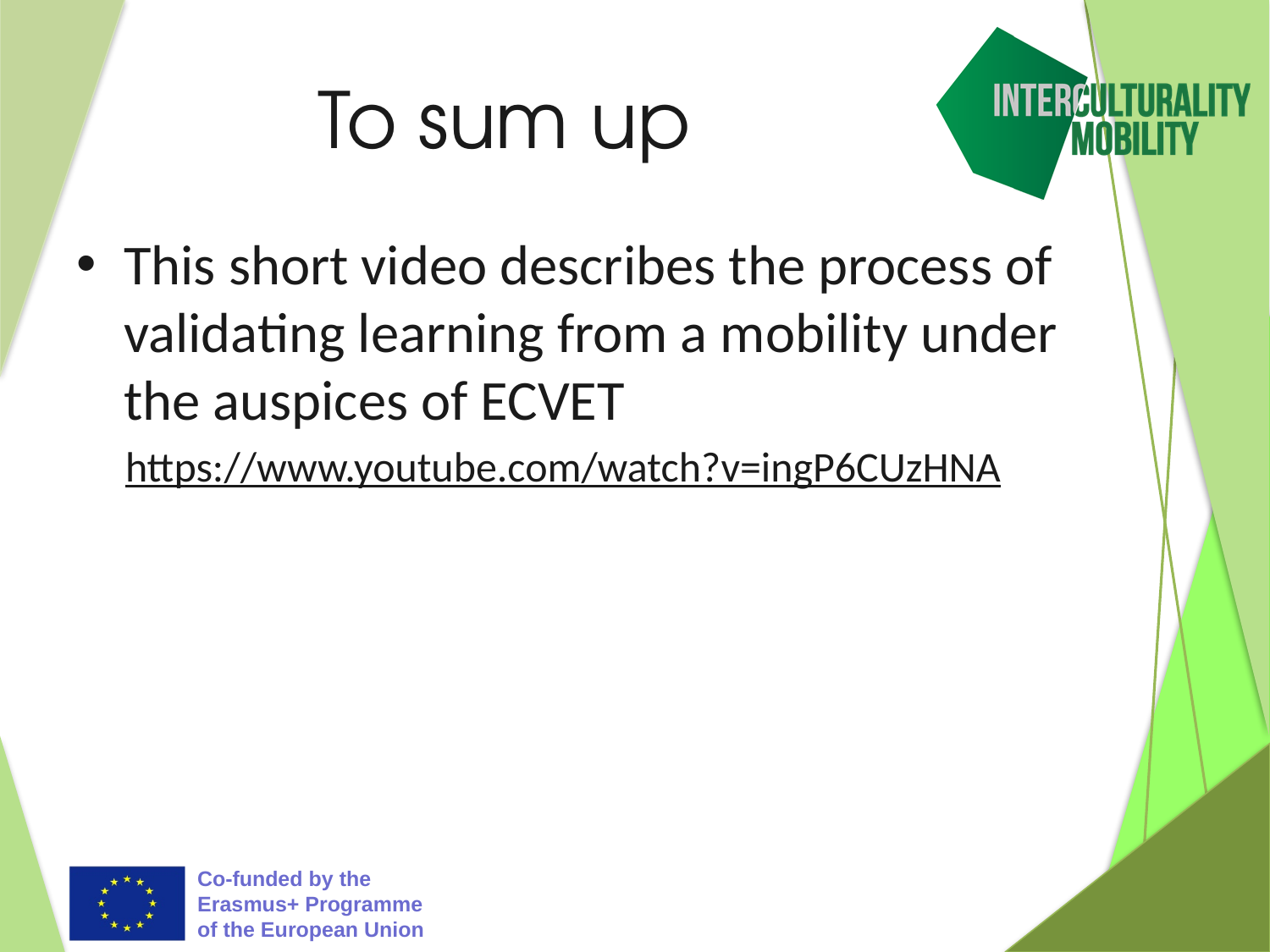

# To sum up
This short video describes the process of validating learning from a mobility under the auspices of ECVET
https://www.youtube.com/watch?v=ingP6CUzHNA